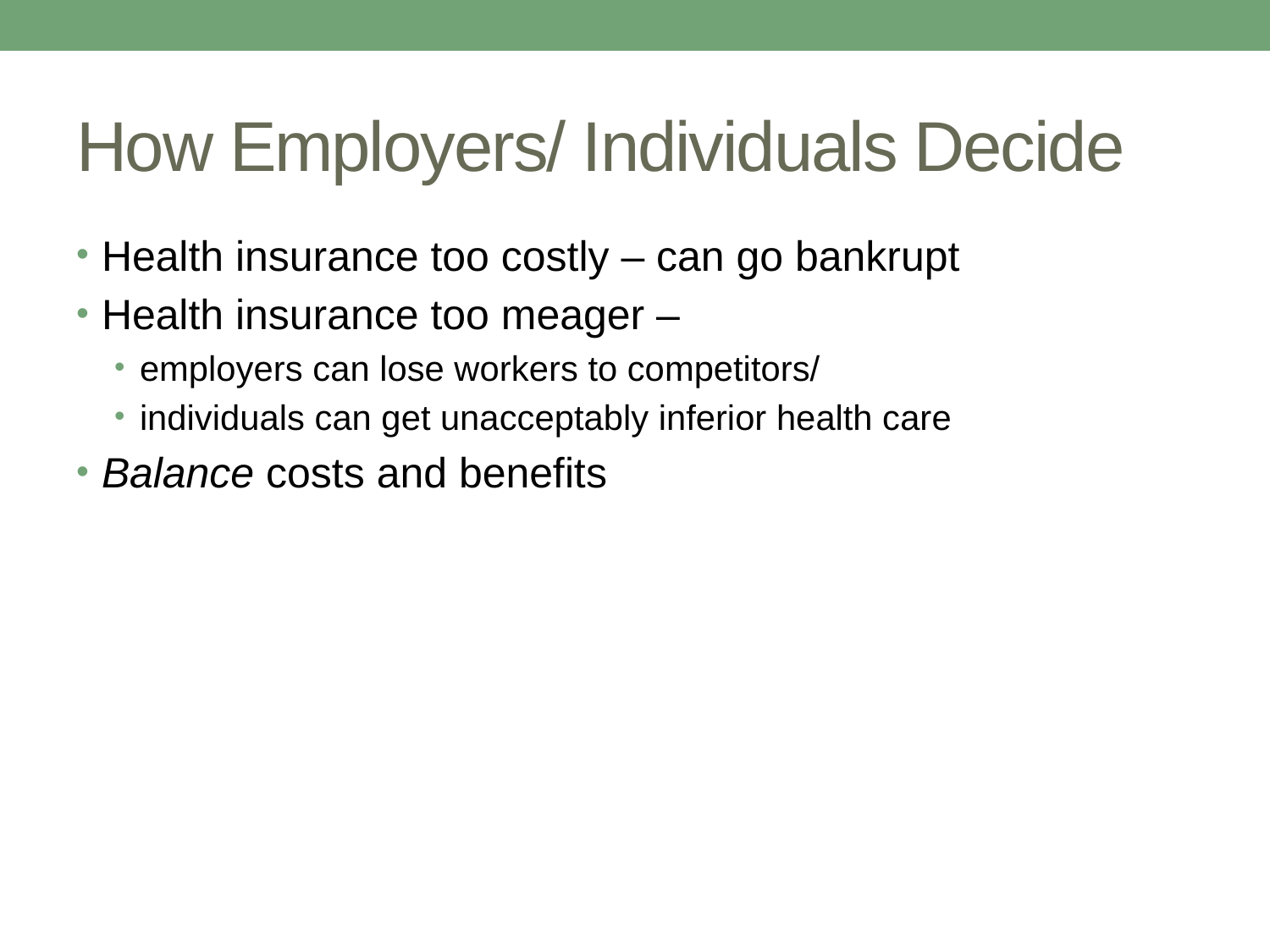

# How Employers/ Individuals Decide
Health insurance too costly – can go bankrupt
Health insurance too meager –
employers can lose workers to competitors/
individuals can get unacceptably inferior health care
Balance costs and benefits